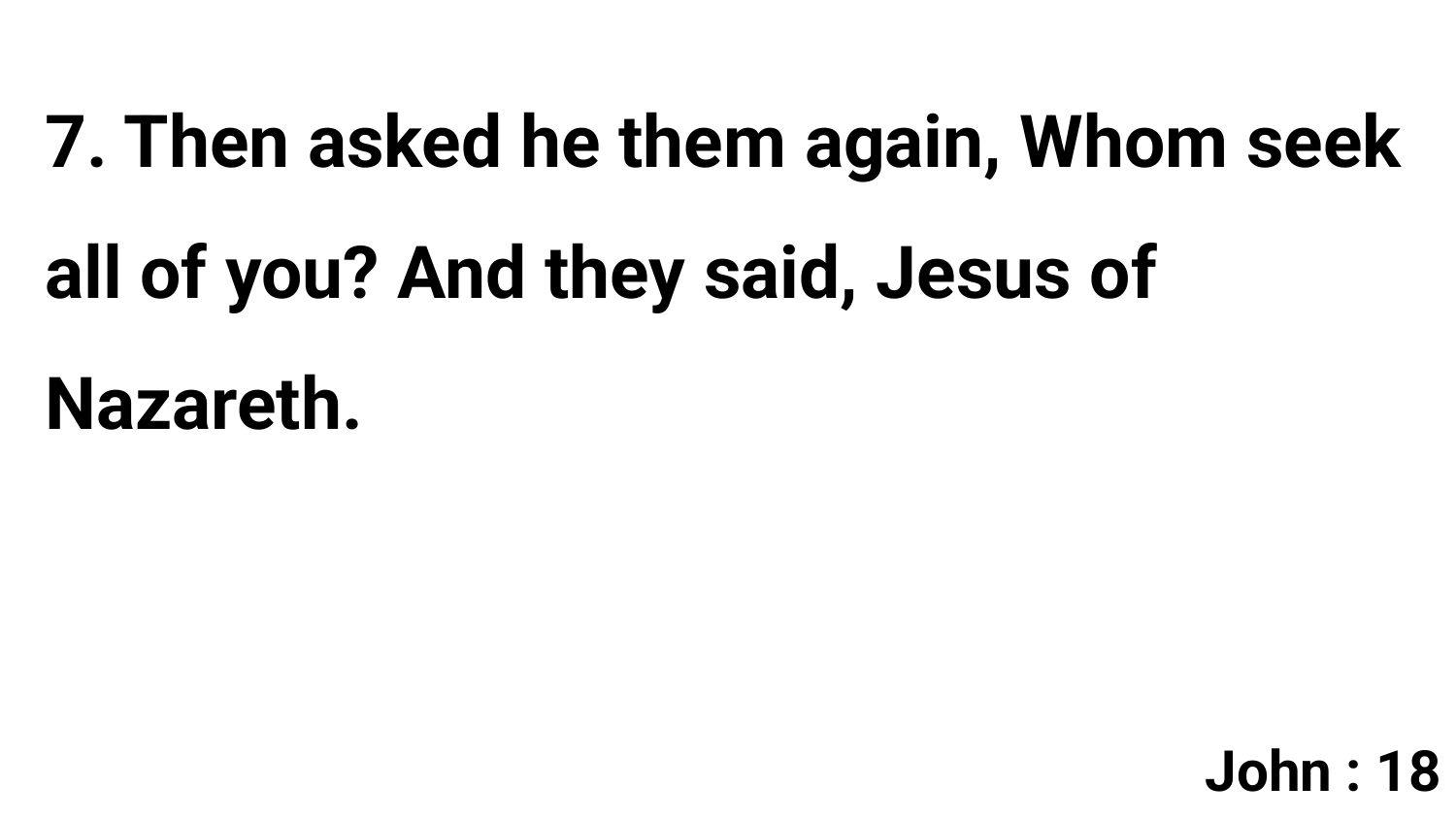

7. Then asked he them again, Whom seek all of you? And they said, Jesus of Nazareth.
John : 18